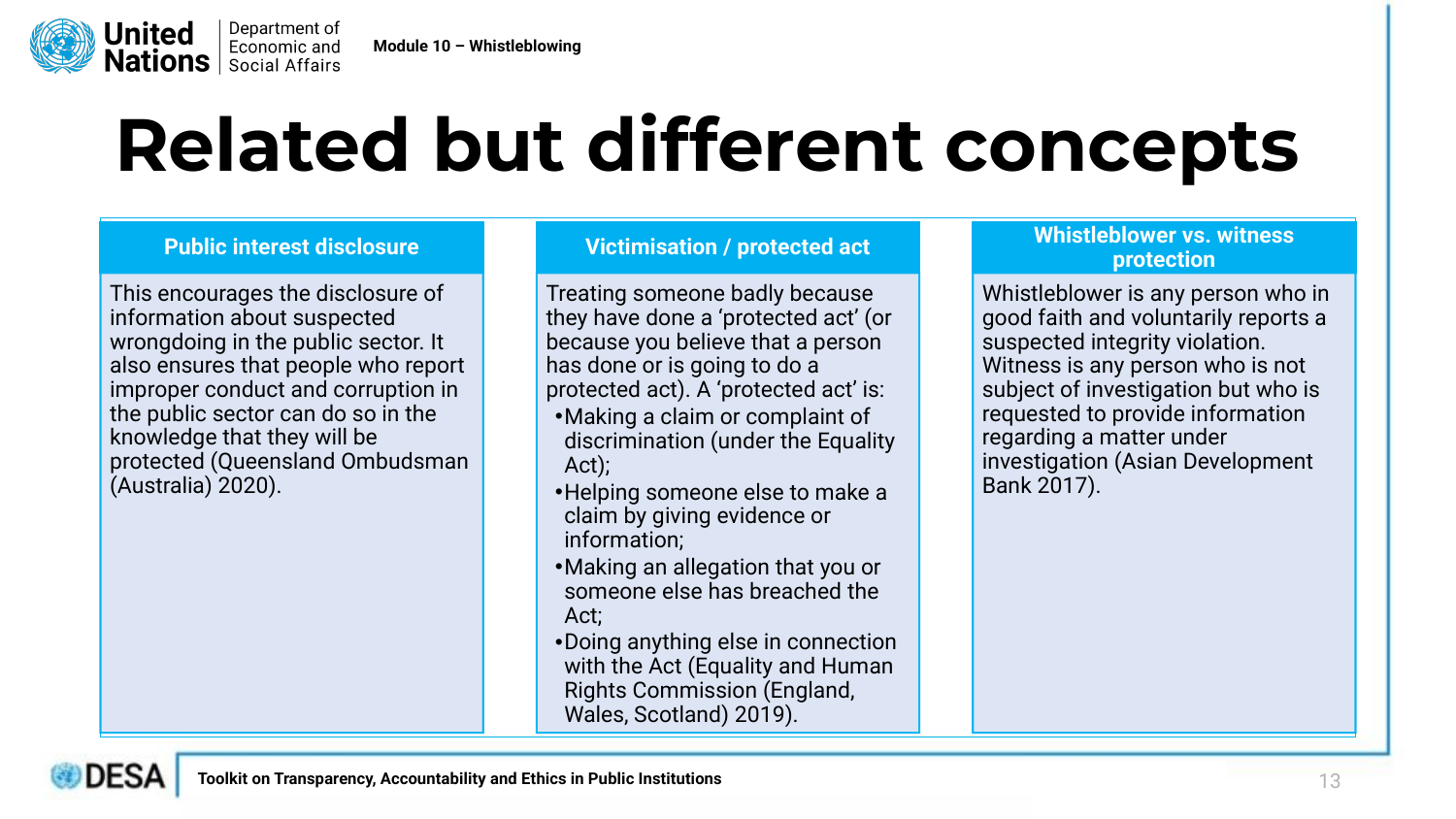

Module 10 – Whistleblowing
# Related but different concepts

Public interest disclosure
Victimisation / protected act
Whistleblower vs. witness protection
This encourages the disclosure of information about suspected wrongdoing in the public sector. It also ensures that people who report improper conduct and corruption in the public sector can do so in the knowledge that they will be protected (Queensland Ombudsman (Australia) 2020).
Treating someone badly because they have done a ‘protected act’ (or because you believe that a person has done or is going to do a protected act). A ‘protected act’ is:
Making a claim or complaint of discrimination (under the Equality Act);
Helping someone else to make a claim by giving evidence or information;
Making an allegation that you or someone else has breached the Act;
Doing anything else in connection with the Act (Equality and Human Rights Commission (England, Wales, Scotland) 2019).
Whistleblower is any person who in good faith and voluntarily reports a suspected integrity violation. Witness is any person who is not subject of investigation but who is requested to provide information regarding a matter under investigation (Asian Development Bank 2017).
13